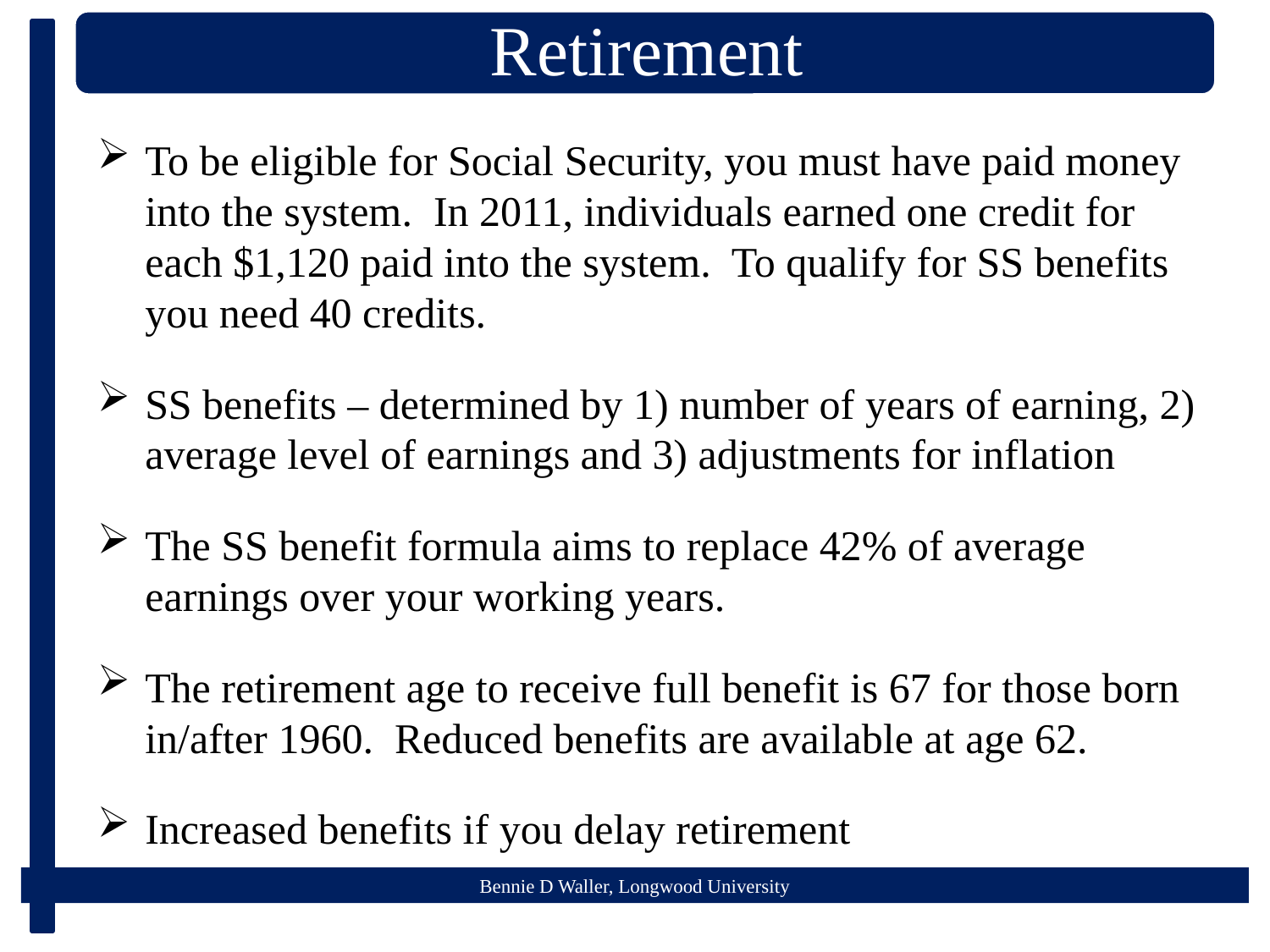

Retirement
To be eligible for Social Security, you must have paid money into the system.  In 2011, individuals earned one credit for each $1,120 paid into the system.  To qualify for SS benefits you need 40 credits.
SS benefits – determined by 1) number of years of earning, 2) average level of earnings and 3) adjustments for inflation
The SS benefit formula aims to replace 42% of average earnings over your working years.
The retirement age to receive full benefit is 67 for those born in/after 1960.  Reduced benefits are available at age 62.
Increased benefits if you delay retirement